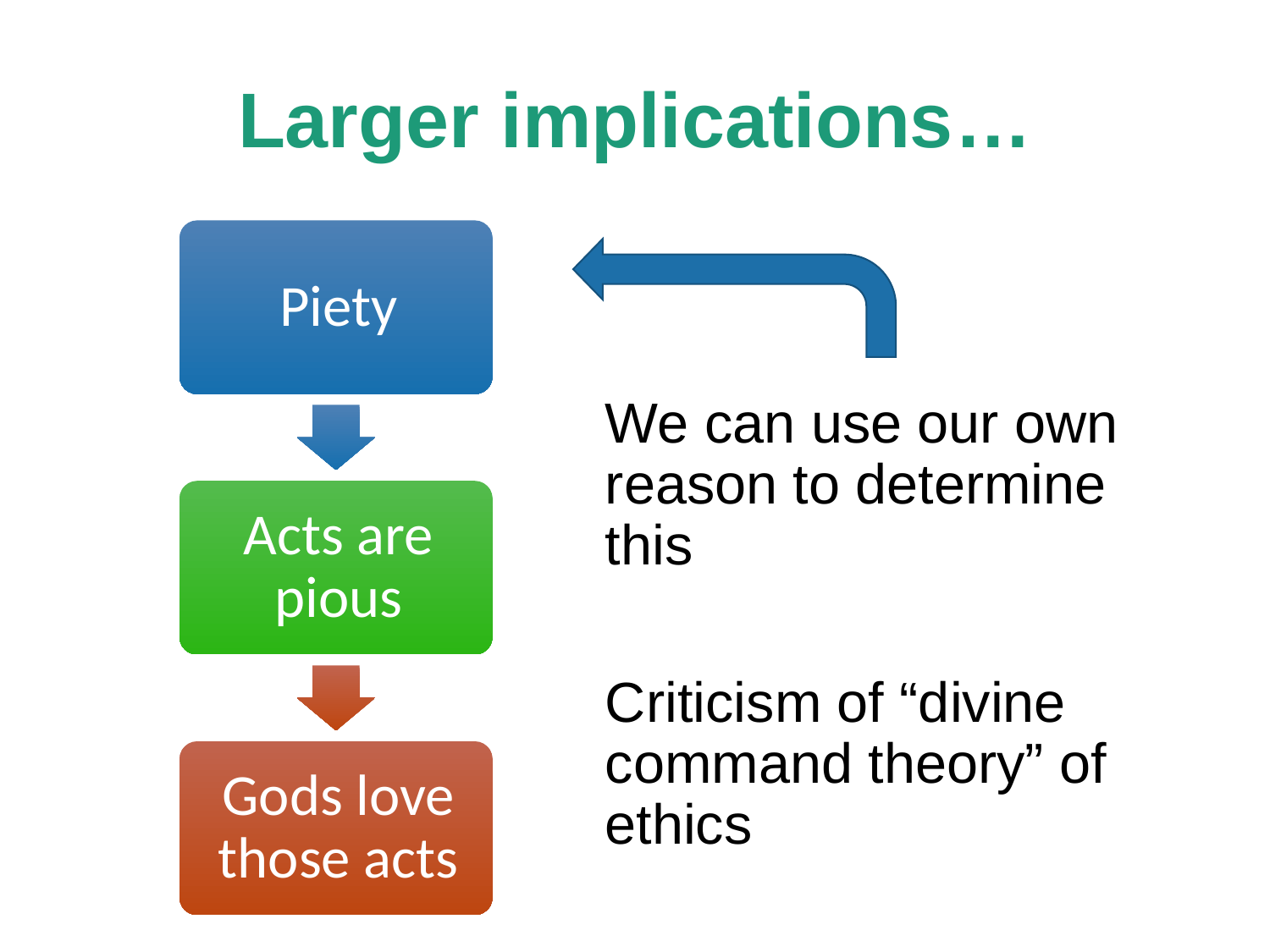

# Larger implications…
Piety

Acts are pious

Gods love those acts

We can use our own reason to determine this

Criticism of “divine command theory” of ethics